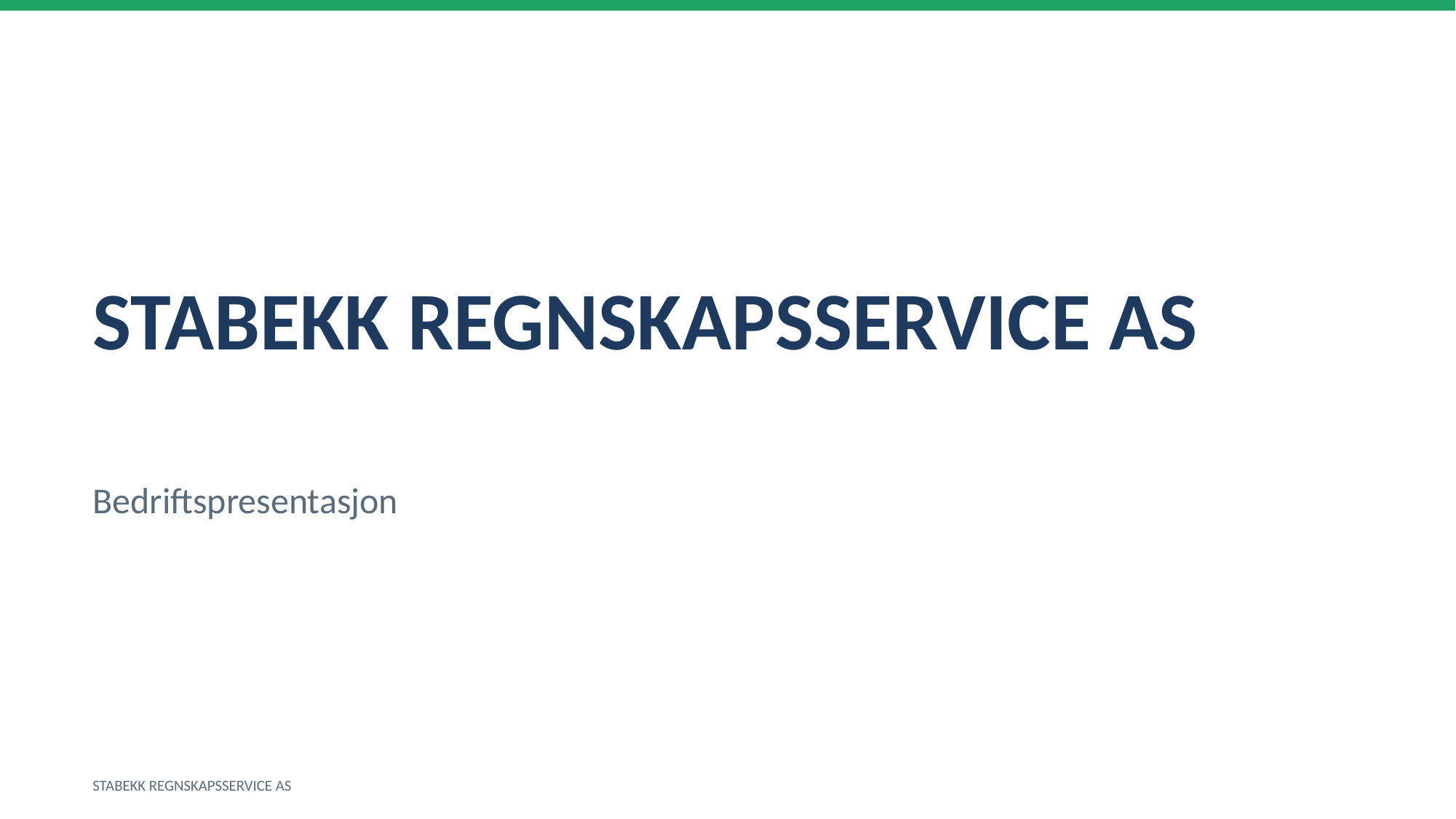

STABEKK REGNSKAPSSERVICE AS
Bedriftspresentasjon
STABEKK REGNSKAPSSERVICE AS